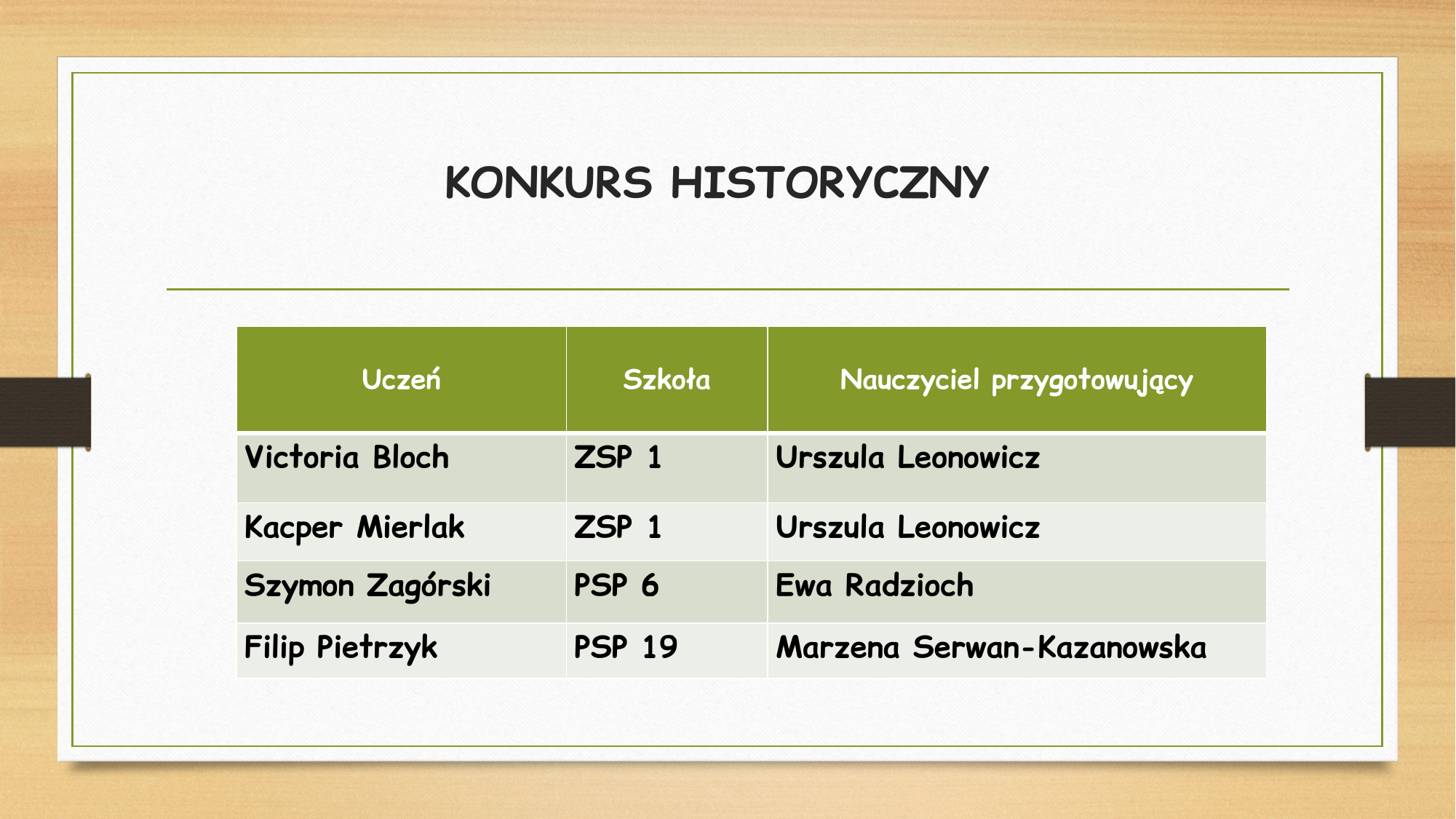

# KONKURS HISTORYCZNY

| Uczeń | Szkoła | Nauczyciel przygotowujący |
| --- | --- | --- |
| Victoria Bloch | ZSP 1 | Urszula Leonowicz |
| Kacper Mierlak | ZSP 1 | Urszula Leonowicz |
| Szymon Zagórski | PSP 6 | Ewa Radzioch |
| Filip Pietrzyk | PSP 19 | Marzena Serwan-Kazanowska |